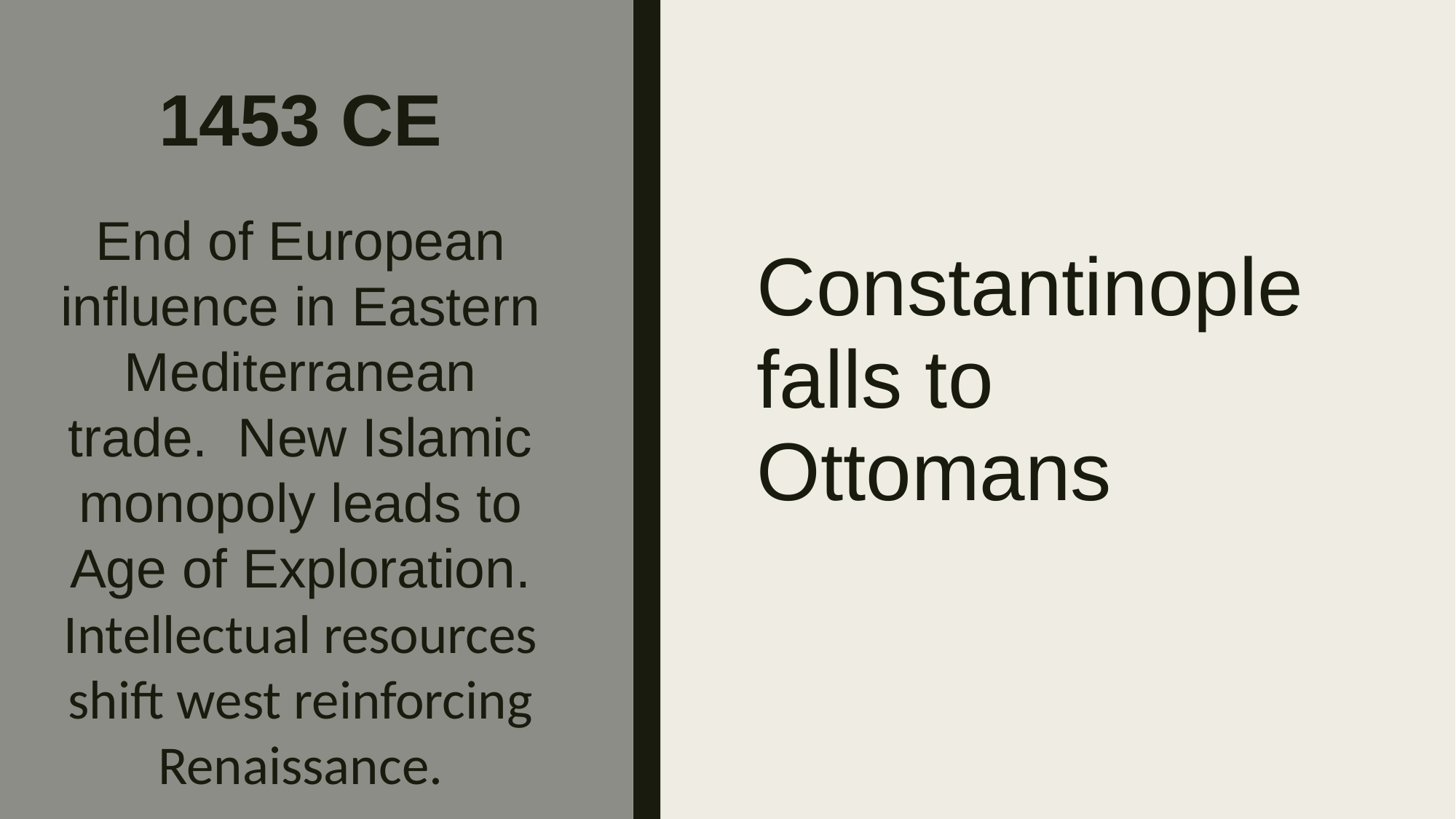

# 1453 CE
End of European influence in Eastern Mediterranean trade.  New Islamic monopoly leads to Age of Exploration. Intellectual resources shift west reinforcing Renaissance.
Constantinople falls to Ottomans